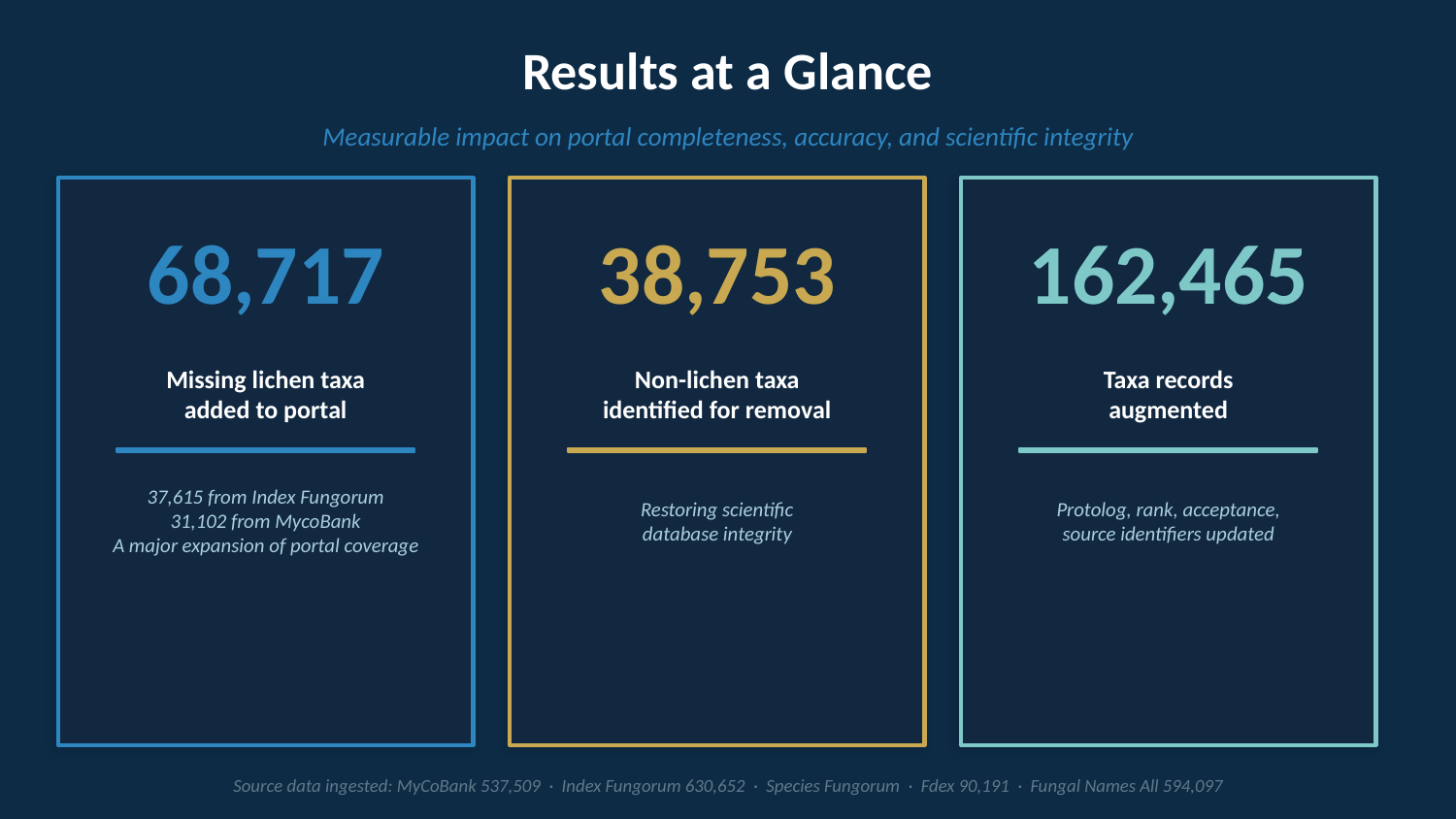

Results at a Glance
Measurable impact on portal completeness, accuracy, and scientific integrity

68,717
38,753
162,465
Missing lichen taxa
added to portal
Non-lichen taxa
identified for removal
Taxa records
augmented

37,615 from Index Fungorum
31,102 from MycoBank
A major expansion of portal coverage
Restoring scientific
database integrity
Protolog, rank, acceptance,
source identifiers updated
Source data ingested: MyCoBank 537,509  ·  Index Fungorum 630,652  ·  Species Fungorum  ·  Fdex 90,191  ·  Fungal Names All 594,097